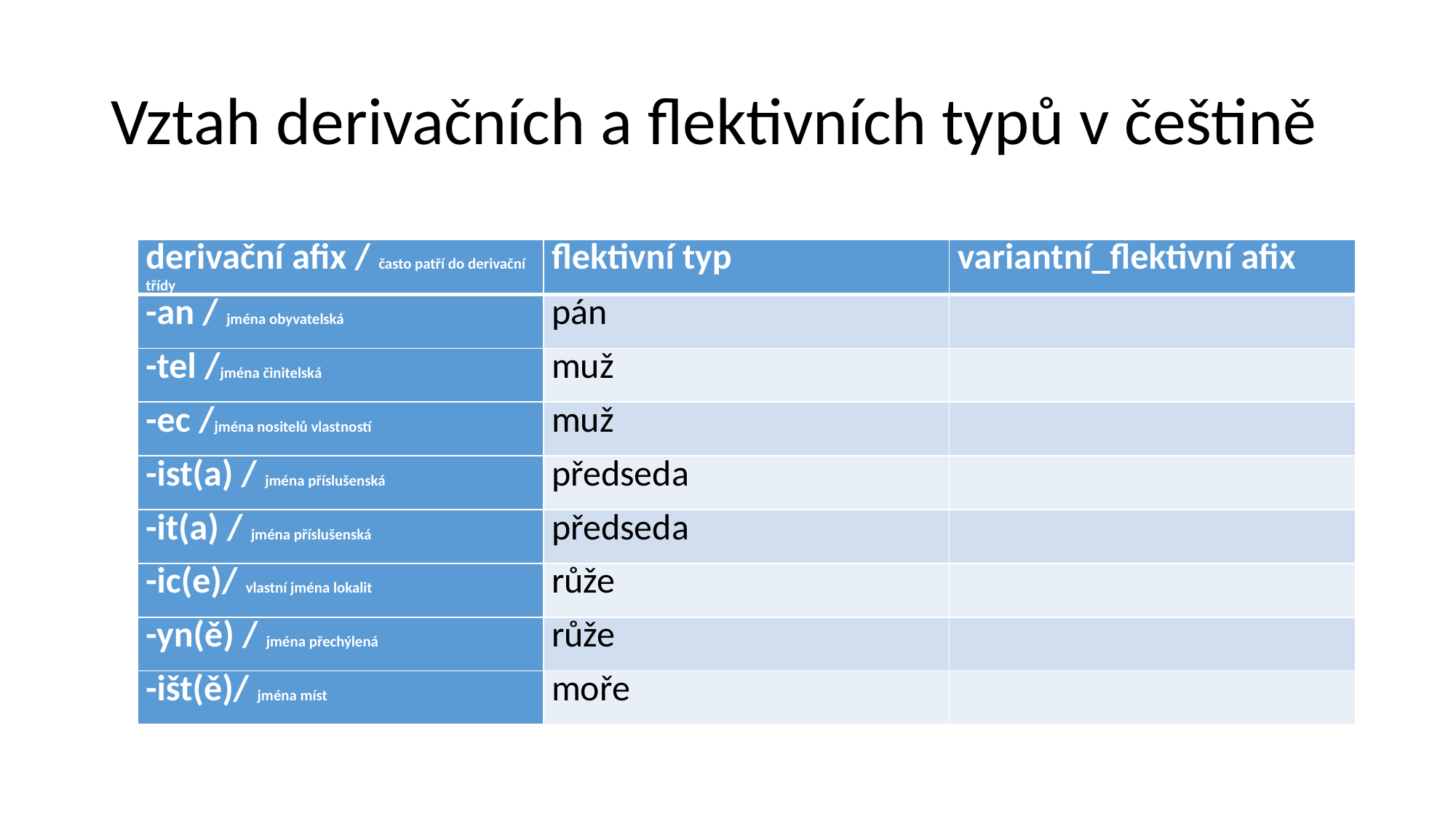

# Vztah derivačních a flektivních typů v češtině
| derivační afix / často patří do derivační třídy | flektivní typ | variantní\_flektivní afix |
| --- | --- | --- |
| -an / jména obyvatelská | pán |  |
| -tel /jména činitelská | muž |  |
| -ec /jména nositelů vlastností | muž |  |
| -ist(a) / jména příslušenská | předseda |  |
| -it(a) / jména příslušenská | předseda |  |
| -ic(e)/ vlastní jména lokalit | růže |  |
| -yn(ě) / jména přechýlená | růže |  |
| -išt(ě)/ jména míst | moře |  |